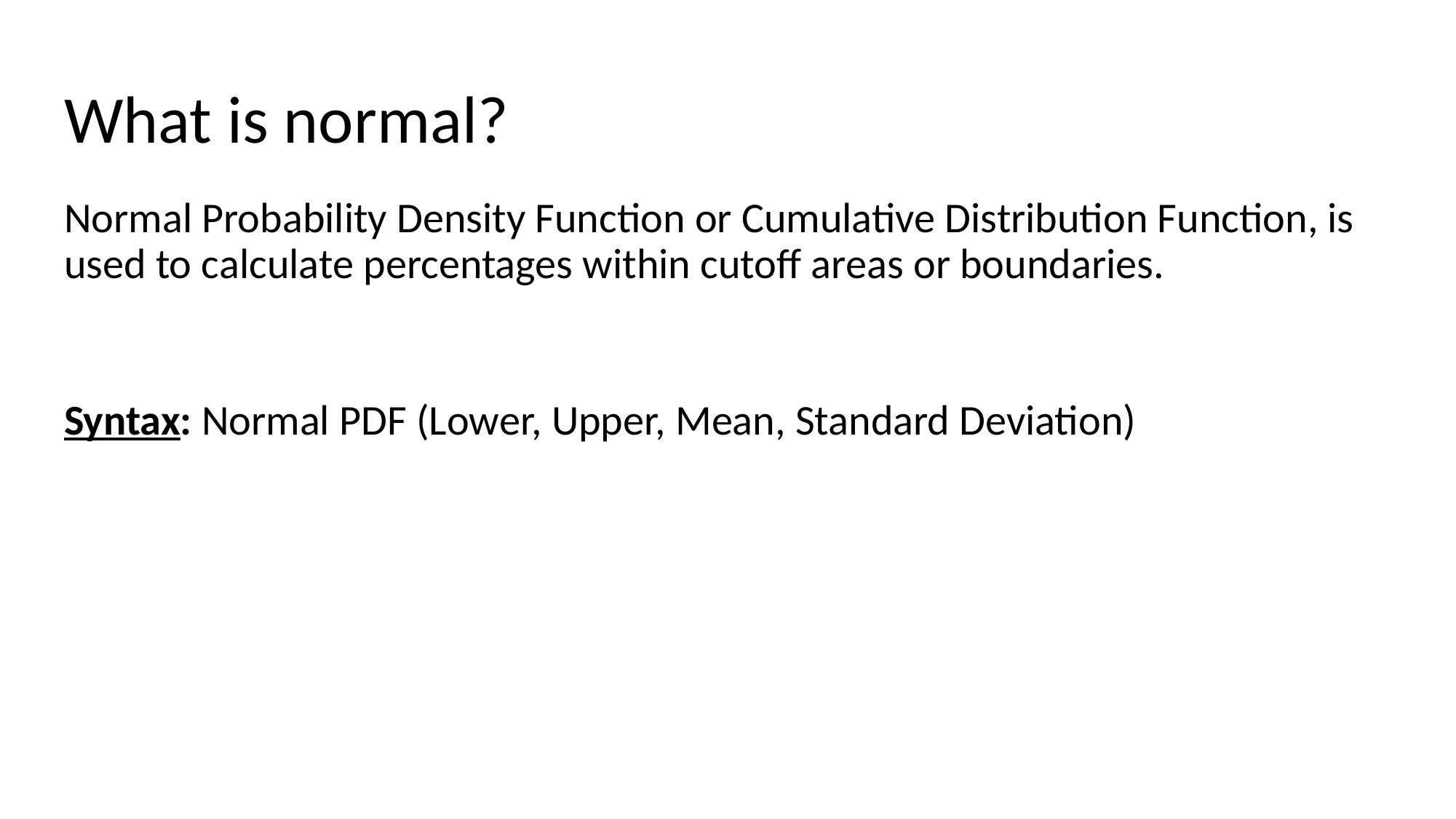

# What is normal?
Normal Probability Density Function or Cumulative Distribution Function, is used to calculate percentages within cutoff areas or boundaries.

Syntax: Normal PDF (Lower, Upper, Mean, Standard Deviation)